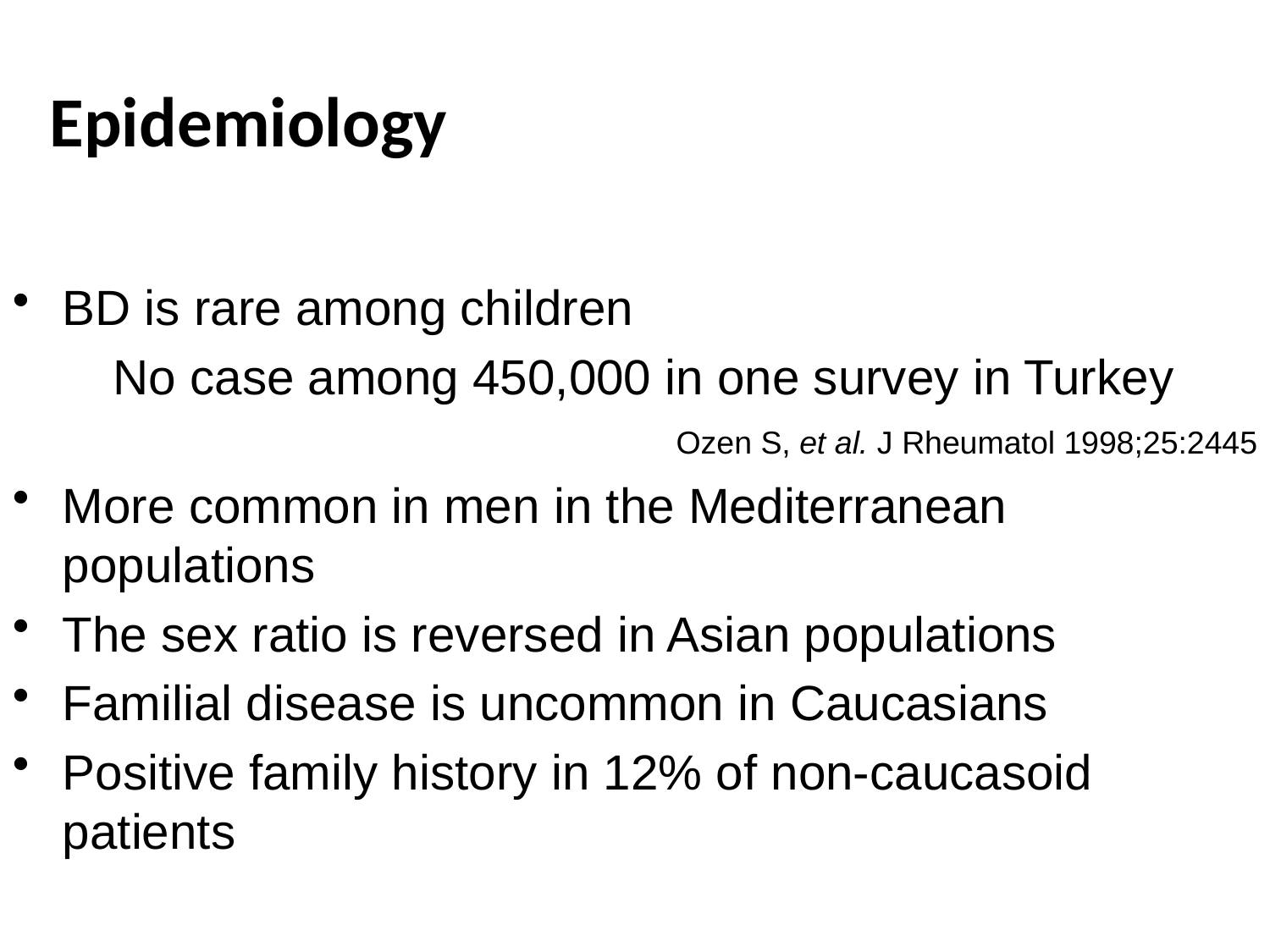

Epidemiology
BD is rare among children
       No case among 450,000 in one survey in Turkey                Ozen S, et al. J Rheumatol 1998;25:2445
More common in men in the Mediterranean populations
The sex ratio is reversed in Asian populations
Familial disease is uncommon in Caucasians
Positive family history in 12% of non-caucasoid patients